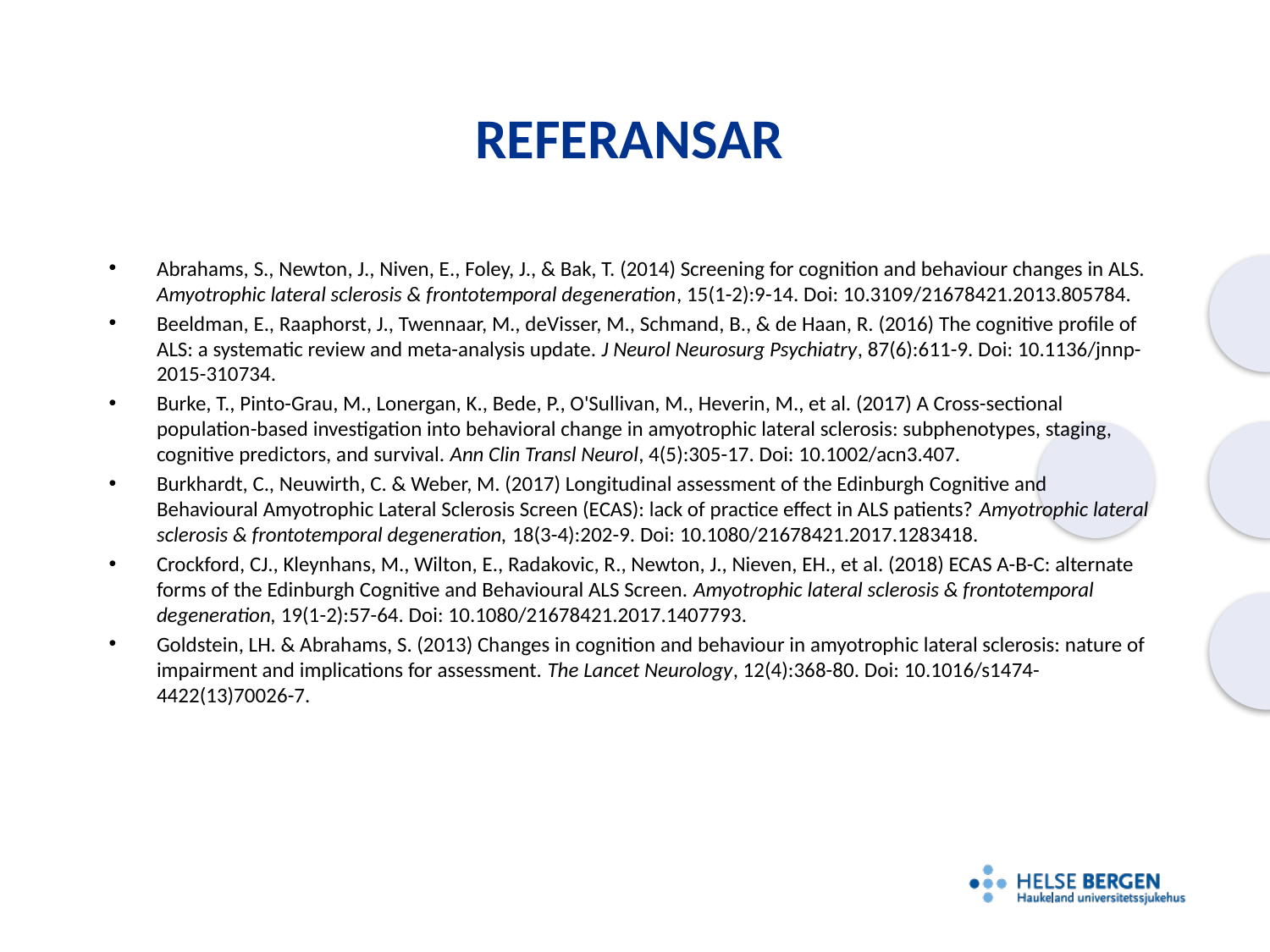

# Referansar
Abrahams, S., Newton, J., Niven, E., Foley, J., & Bak, T. (2014) Screening for cognition and behaviour changes in ALS. Amyotrophic lateral sclerosis & frontotemporal degeneration, 15(1-2):9-14. Doi: 10.3109/21678421.2013.805784.
Beeldman, E., Raaphorst, J., Twennaar, M., deVisser, M., Schmand, B., & de Haan, R. (2016) The cognitive profile of ALS: a systematic review and meta-analysis update. J Neurol Neurosurg Psychiatry, 87(6):611-9. Doi: 10.1136/jnnp-2015-310734.
Burke, T., Pinto-Grau, M., Lonergan, K., Bede, P., O'Sullivan, M., Heverin, M., et al. (2017) A Cross-sectional population-based investigation into behavioral change in amyotrophic lateral sclerosis: subphenotypes, staging, cognitive predictors, and survival. Ann Clin Transl Neurol, 4(5):305-17. Doi: 10.1002/acn3.407.
Burkhardt, C., Neuwirth, C. & Weber, M. (2017) Longitudinal assessment of the Edinburgh Cognitive and Behavioural Amyotrophic Lateral Sclerosis Screen (ECAS): lack of practice effect in ALS patients? Amyotrophic lateral sclerosis & frontotemporal degeneration, 18(3-4):202-9. Doi: 10.1080/21678421.2017.1283418.
Crockford, CJ., Kleynhans, M., Wilton, E., Radakovic, R., Newton, J., Nieven, EH., et al. (2018) ECAS A-B-C: alternate forms of the Edinburgh Cognitive and Behavioural ALS Screen. Amyotrophic lateral sclerosis & frontotemporal degeneration, 19(1-2):57-64. Doi: 10.1080/21678421.2017.1407793.
Goldstein, LH. & Abrahams, S. (2013) Changes in cognition and behaviour in amyotrophic lateral sclerosis: nature of impairment and implications for assessment. The Lancet Neurology, 12(4):368-80. Doi: 10.1016/s1474-4422(13)70026-7.